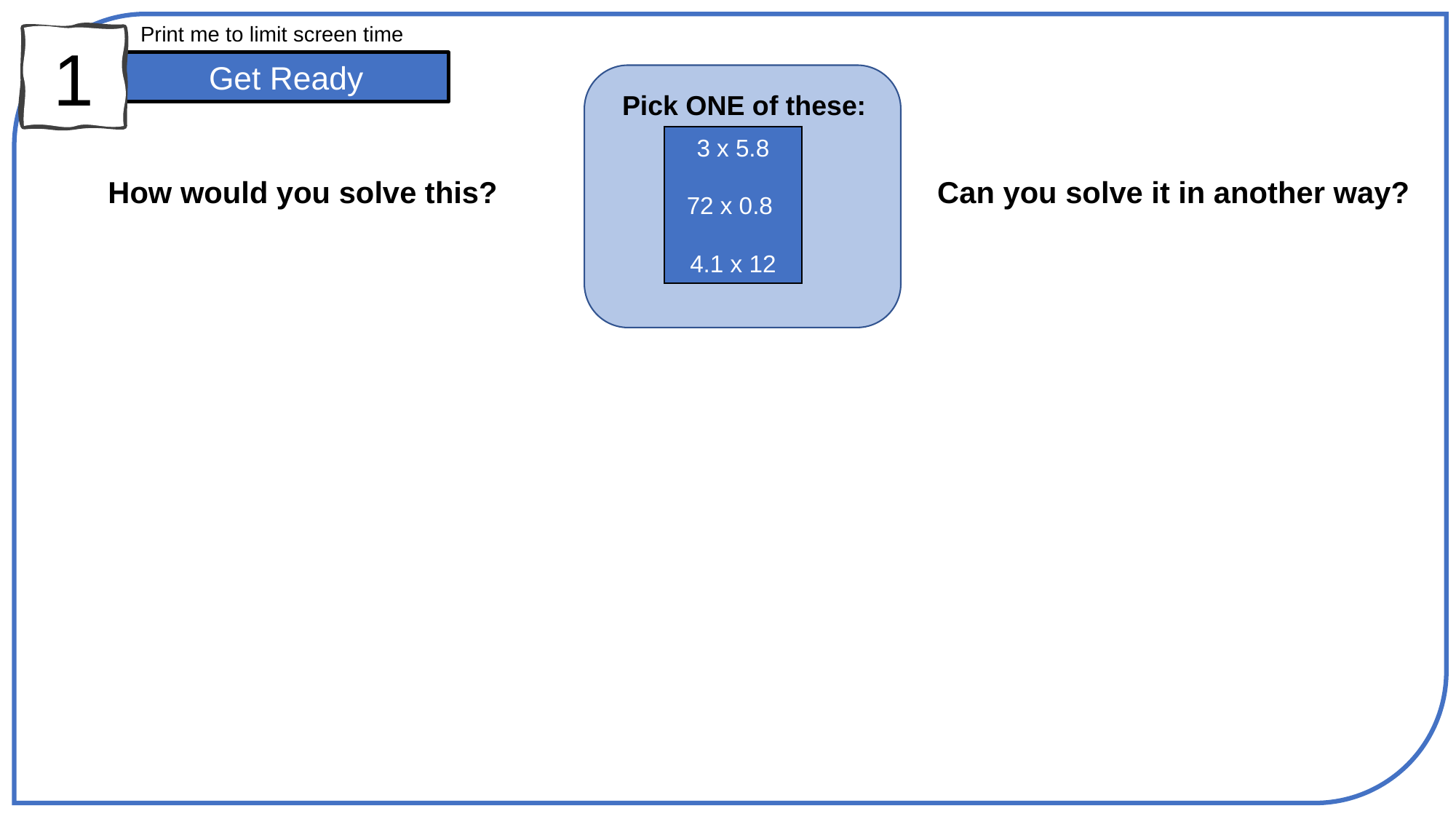

Print me to limit screen time
1
Get Ready

Pick ONE of these:
3 x 5.8

72 x 0.8

4.1 x 12
How would you solve this?
Can you solve it in another way?